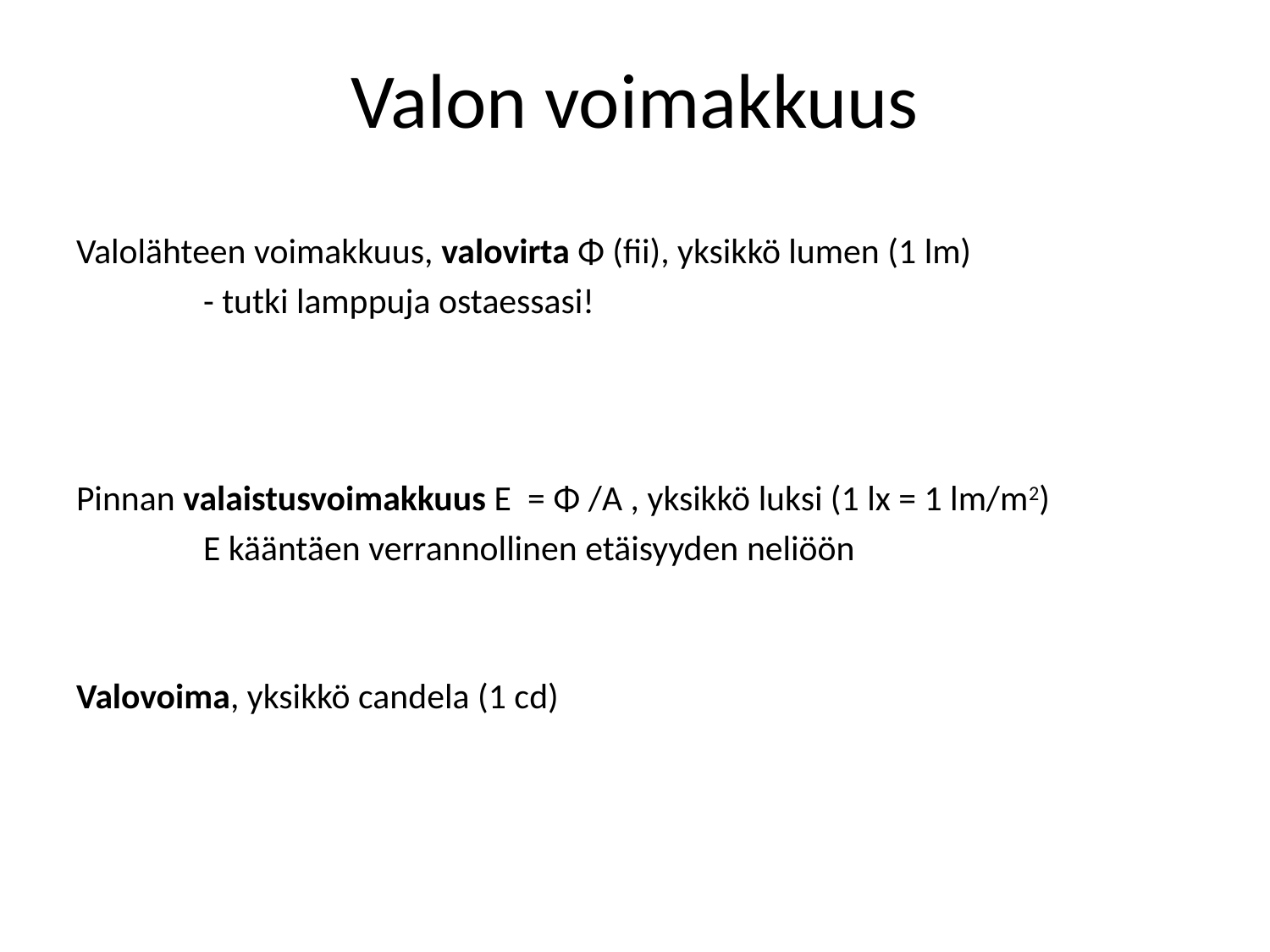

# Valon voimakkuus
Valolähteen voimakkuus, valovirta Φ (fii), yksikkö lumen (1 lm)
	- tutki lamppuja ostaessasi!

Pinnan valaistusvoimakkuus E  = Φ /A , yksikkö luksi (1 lx = 1 lm/m2)
	E kääntäen verrannollinen etäisyyden neliöön

Valovoima, yksikkö candela (1 cd)